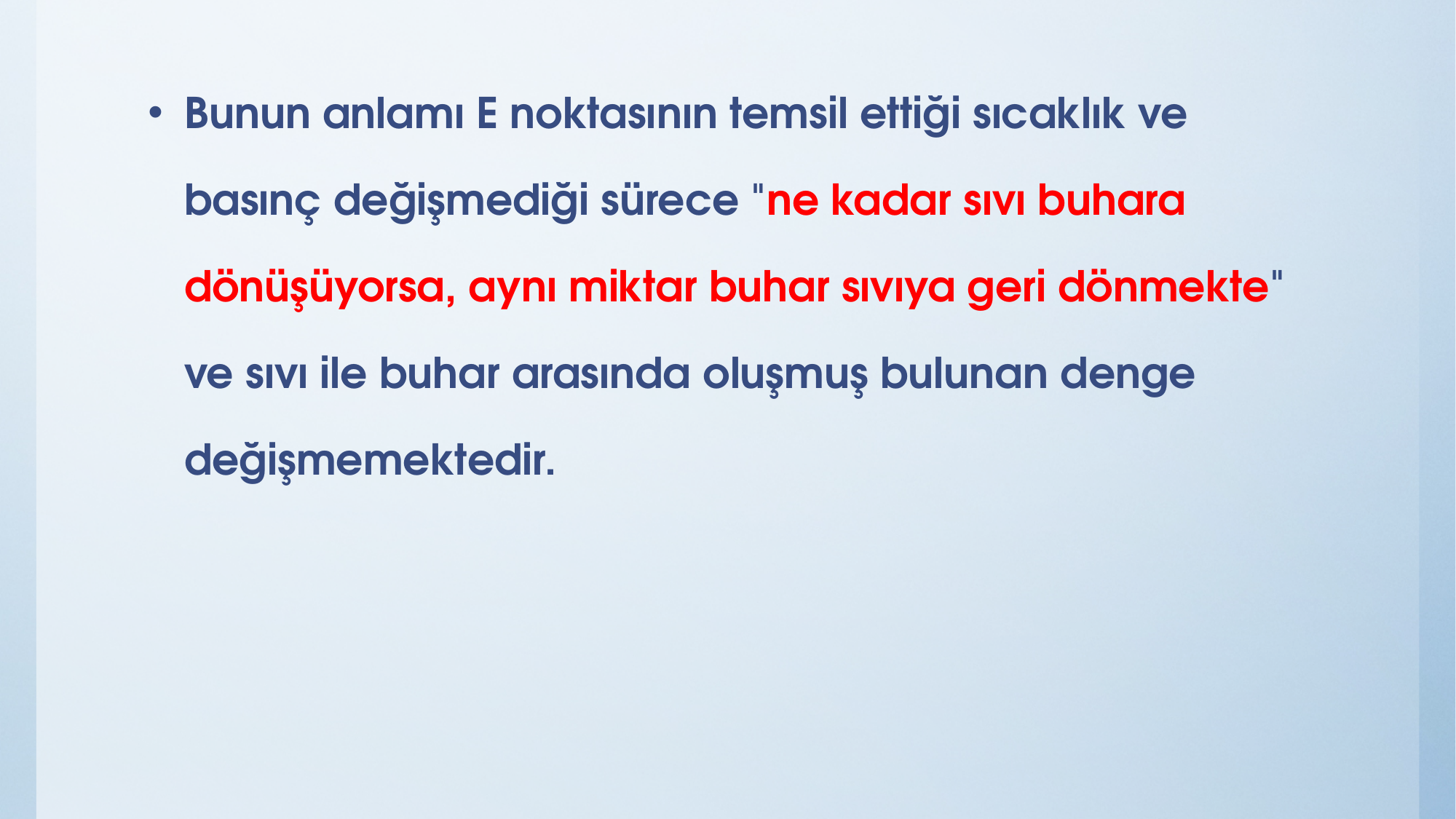

Bunun anlamı E noktasının temsil ettiği sıcaklık ve basınç değişmediği sürece "ne kadar sıvı buhara dönüşüyorsa, aynı miktar buhar sıvıya geri dönmekte" ve sıvı ile buhar arasında oluşmuş bulunan denge değişmemektedir.